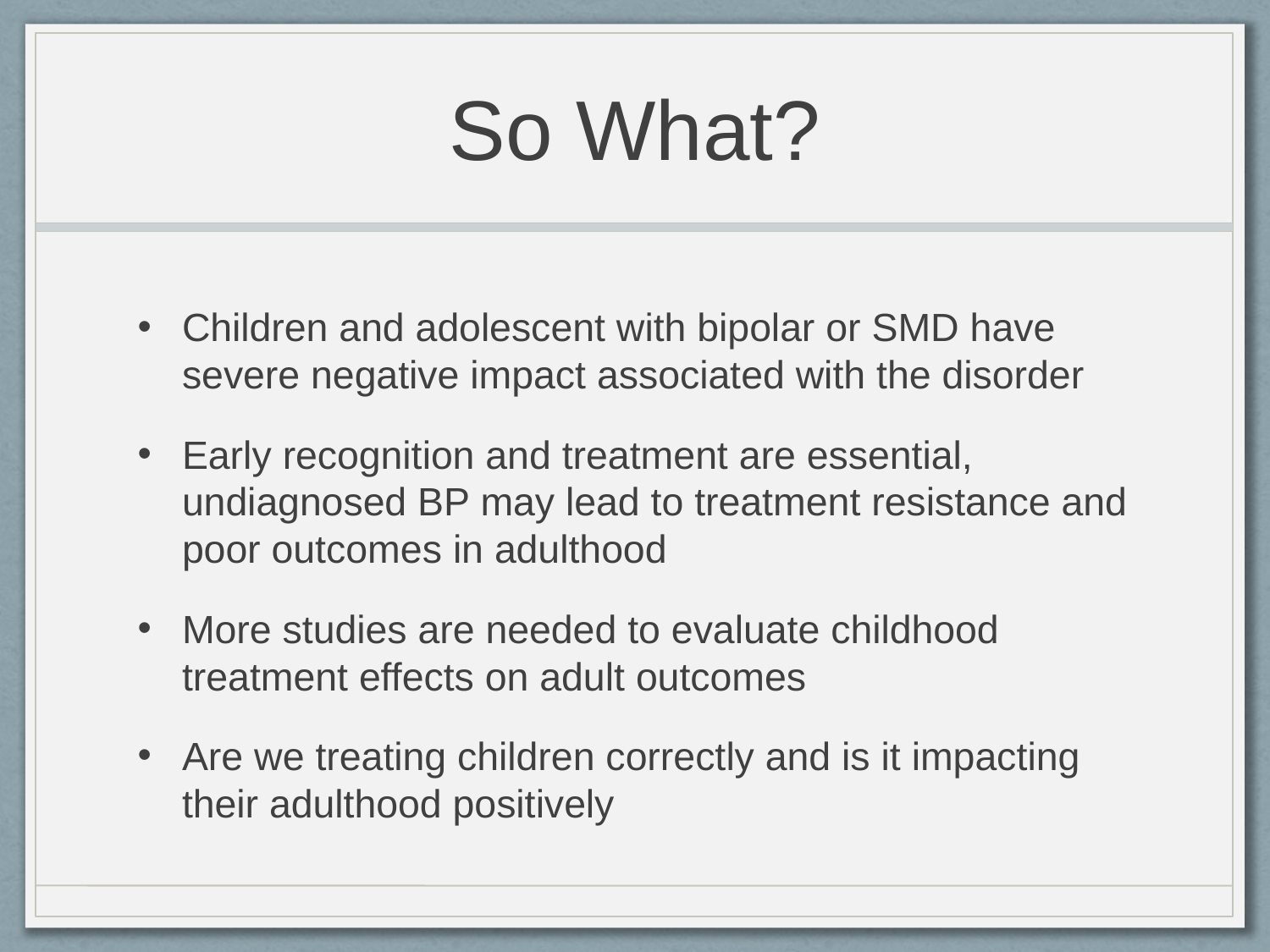

# So What?
Children and adolescent with bipolar or SMD have severe negative impact associated with the disorder
Early recognition and treatment are essential, undiagnosed BP may lead to treatment resistance and poor outcomes in adulthood
More studies are needed to evaluate childhood treatment effects on adult outcomes
Are we treating children correctly and is it impacting their adulthood positively